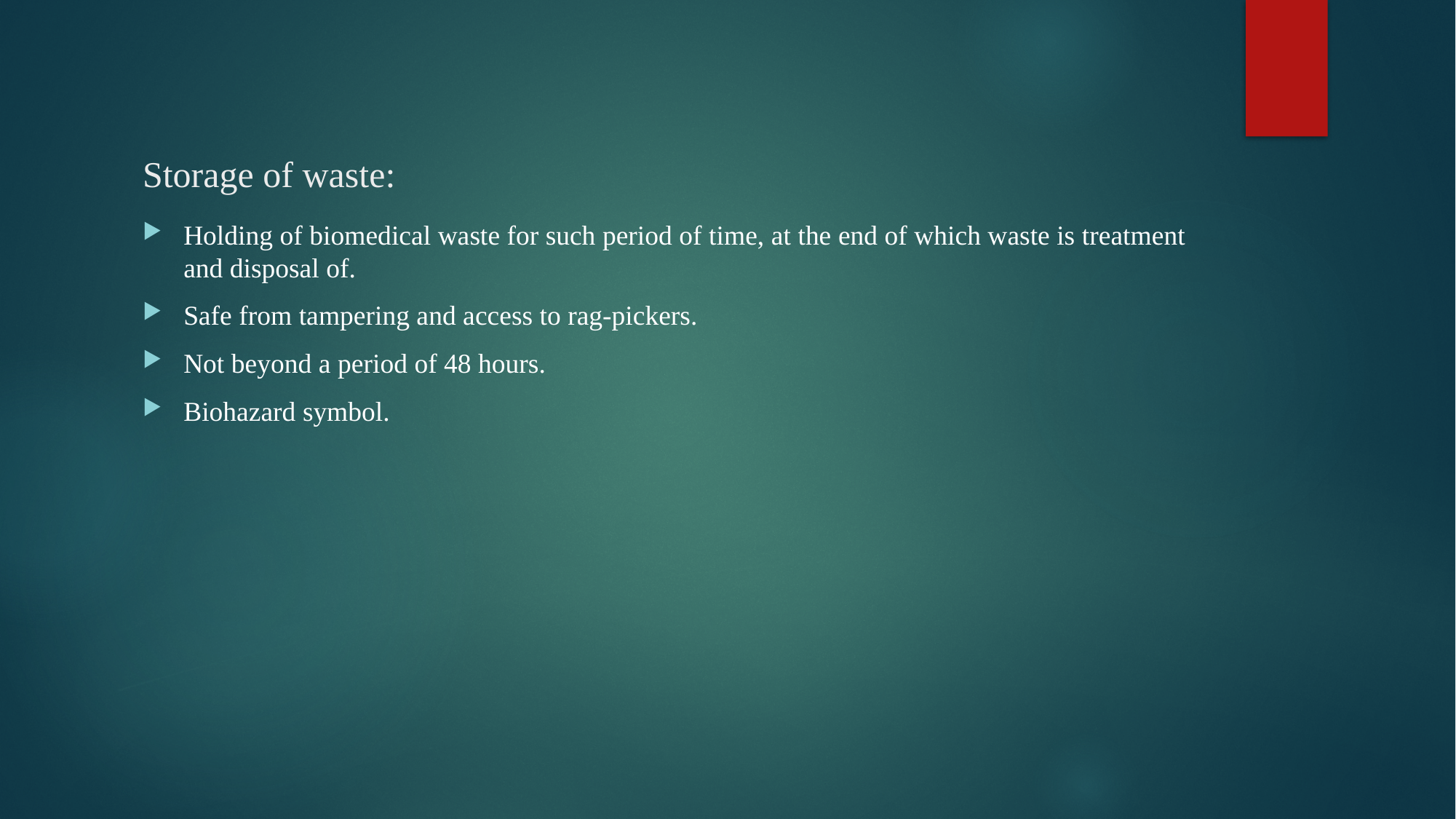

# Storage of waste:
Holding of biomedical waste for such period of time, at the end of which waste is treatment and disposal of.
Safe from tampering and access to rag-pickers.
Not beyond a period of 48 hours.
Biohazard symbol.